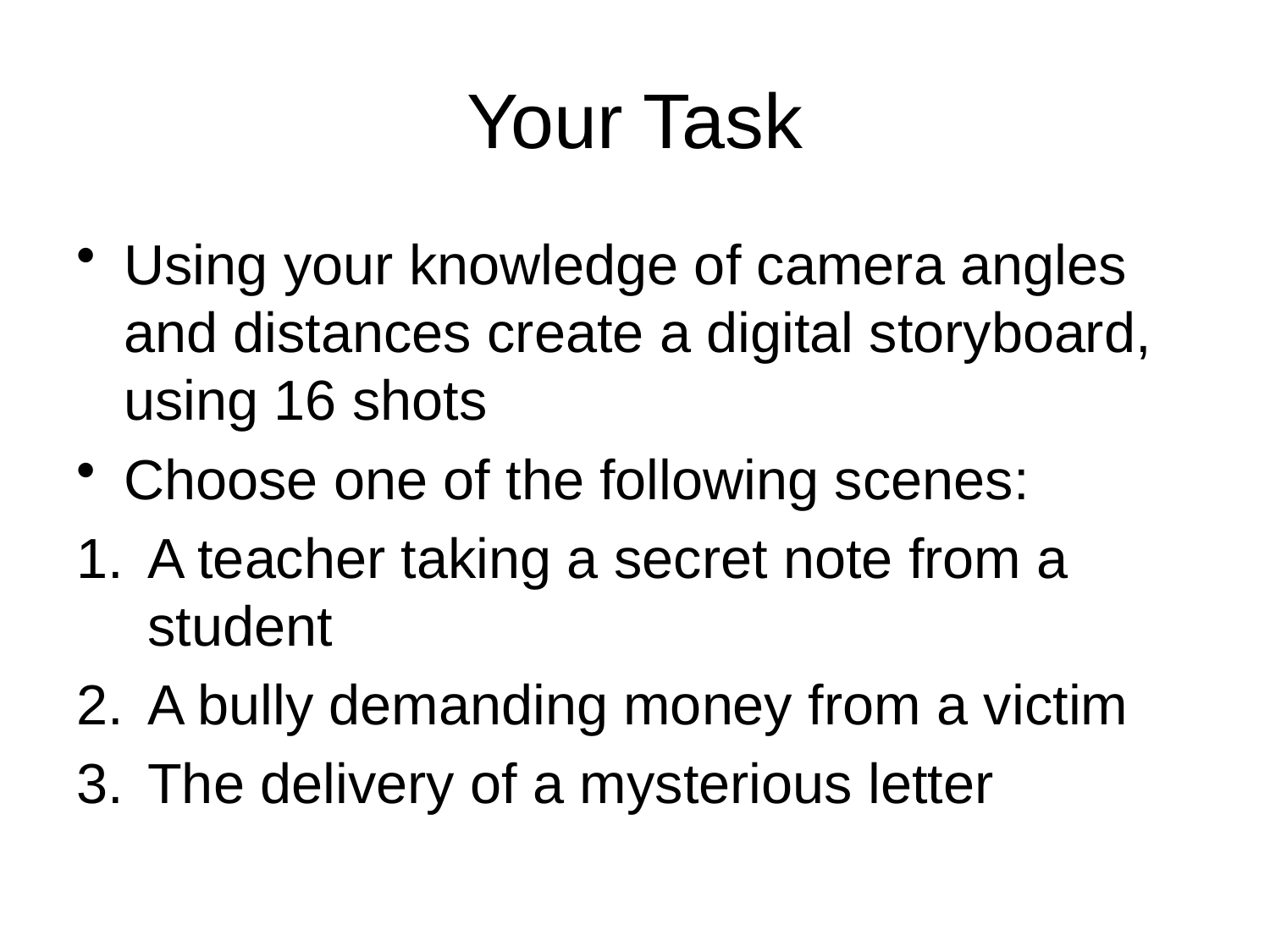

# Your Task
Using your knowledge of camera angles and distances create a digital storyboard, using 16 shots
Choose one of the following scenes:
A teacher taking a secret note from a student
A bully demanding money from a victim
The delivery of a mysterious letter